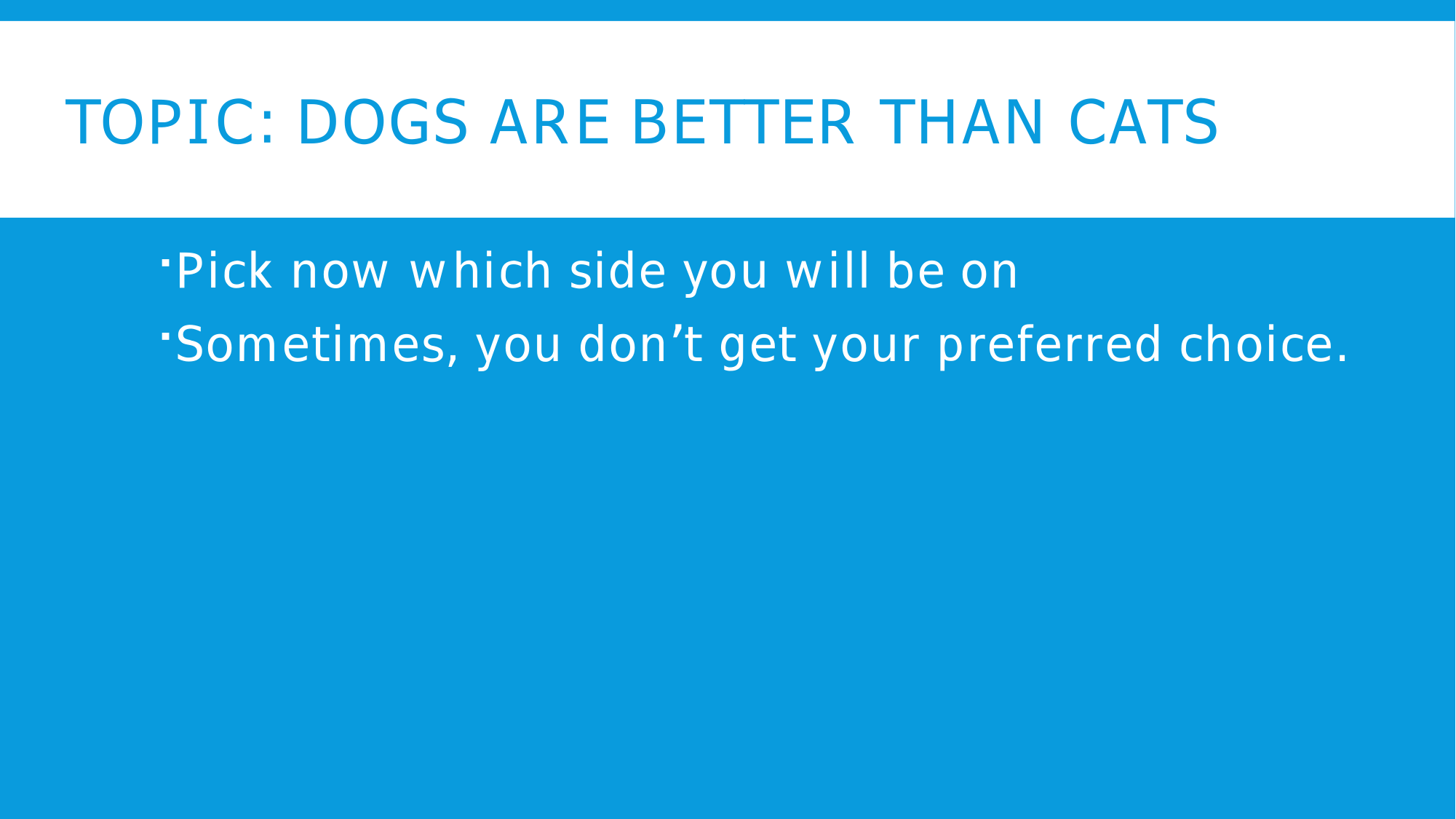

# TOPIC: dogs are better than cats
Pick now which side you will be on
Sometimes, you don’t get your preferred choice.